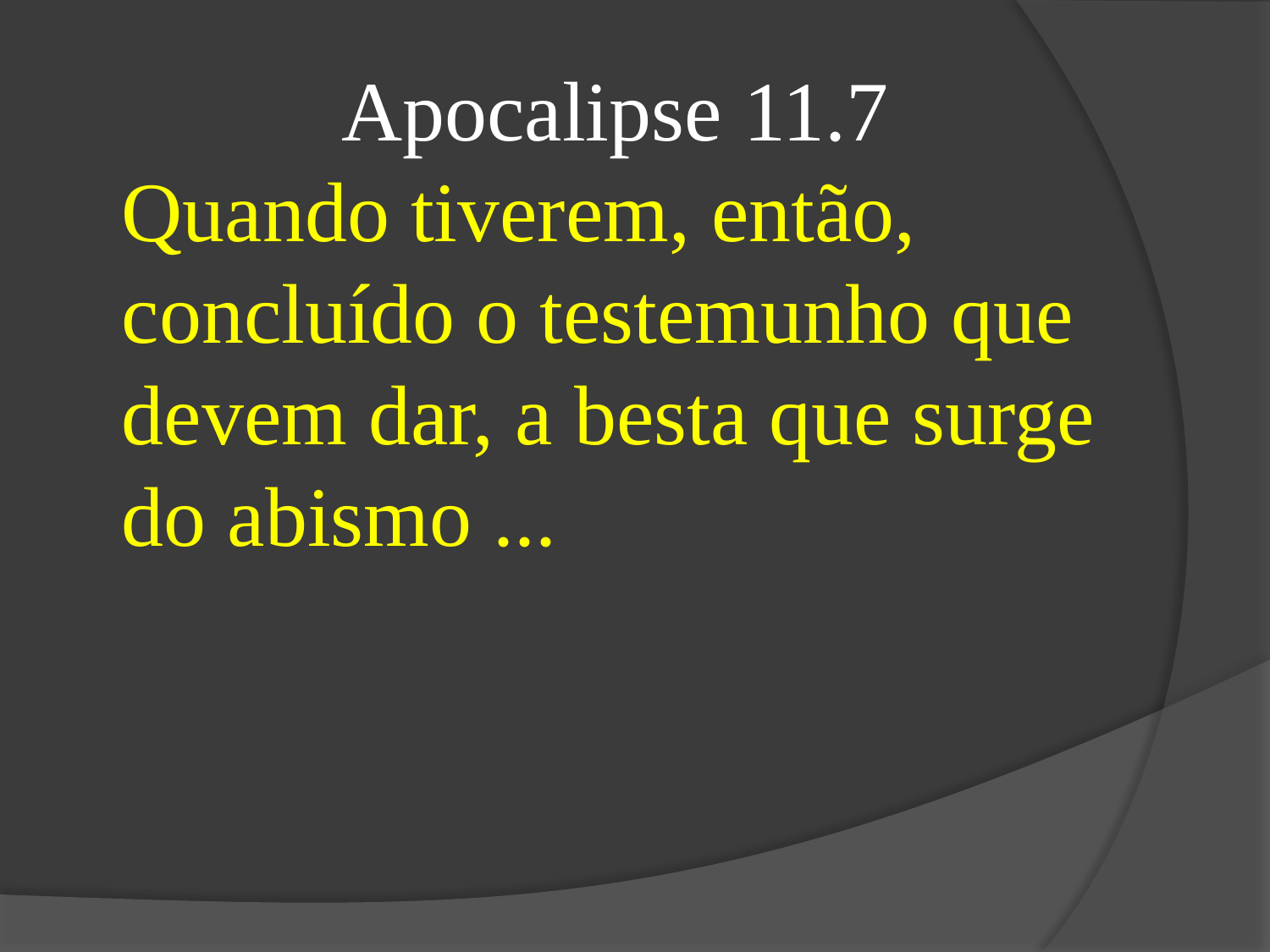

Apocalipse 11.7
Quando tiverem, então, concluído o testemunho que devem dar, a besta que surge do abismo ...